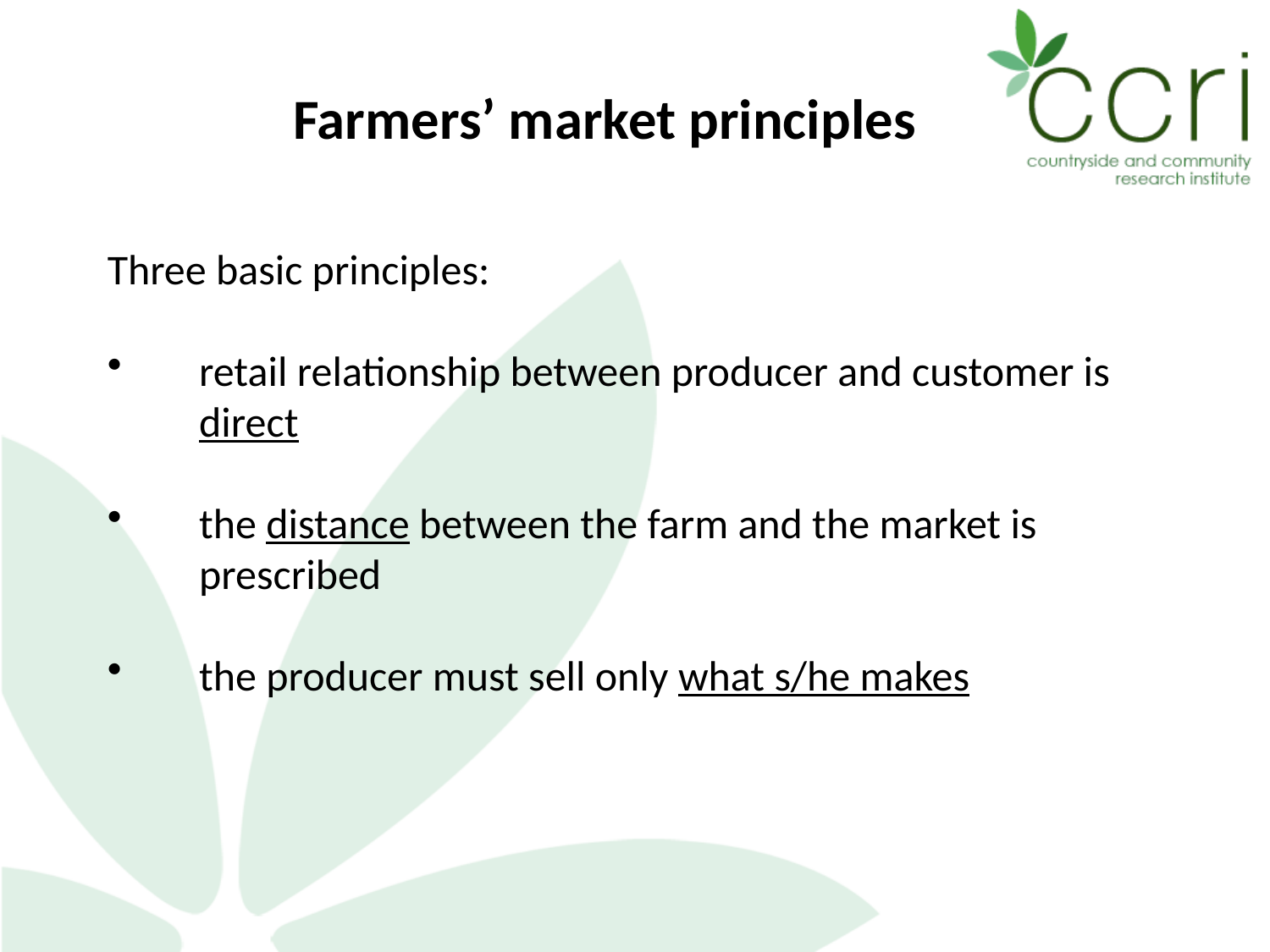

Farmers’ market principles
Three basic principles:

retail relationship between producer and customer is direct

the distance between the farm and the market is prescribed

the producer must sell only what s/he makes